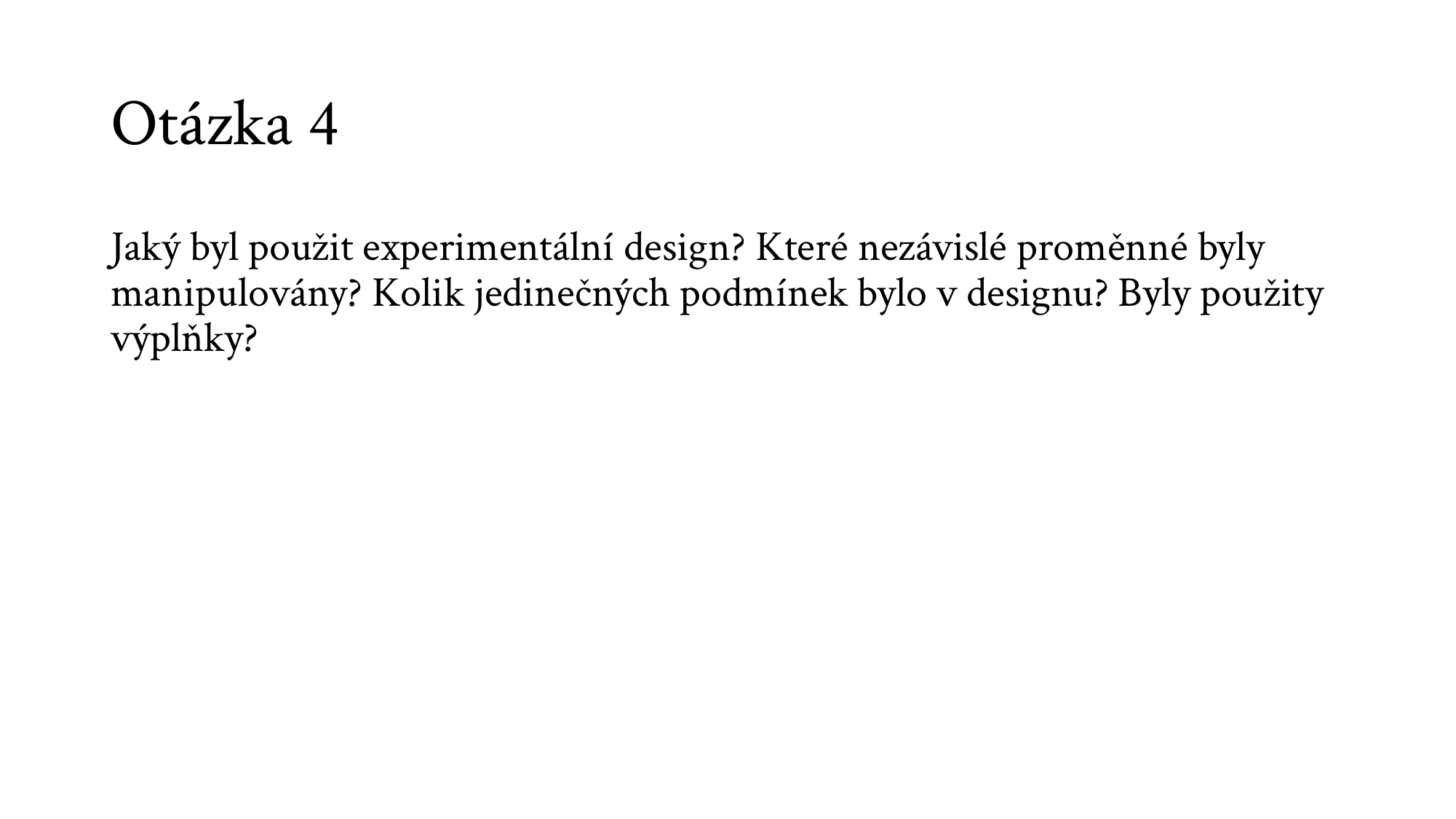

# Otázka 4
Jaký byl použit experimentální design? Které nezávislé proměnné byly manipulovány? Kolik jedinečných podmínek bylo v designu? Byly použity výplňky?